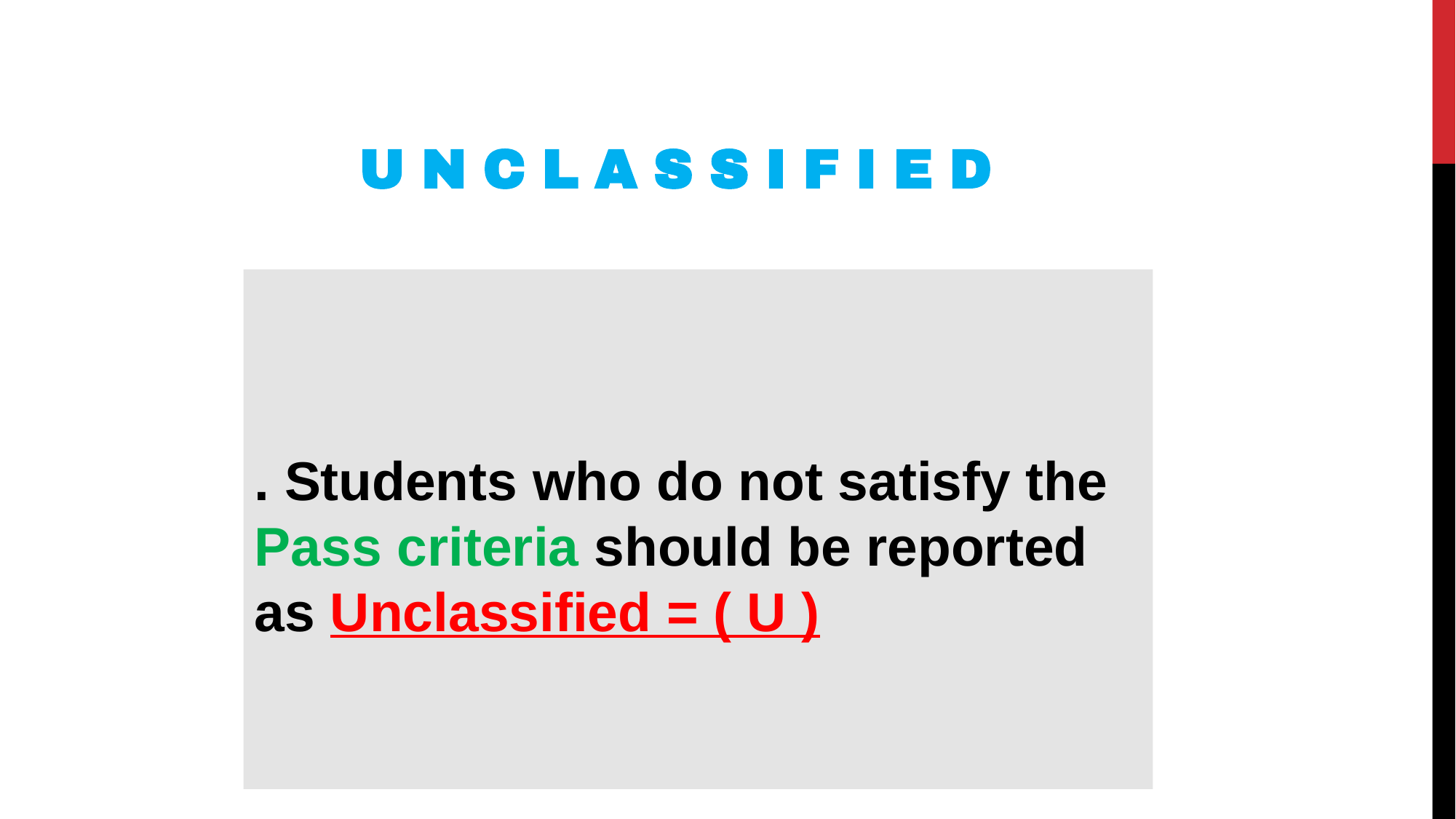

# U n c l a s s I f I e d

. Students who do not satisfy the Pass criteria should be reported as Unclassified = ( U )